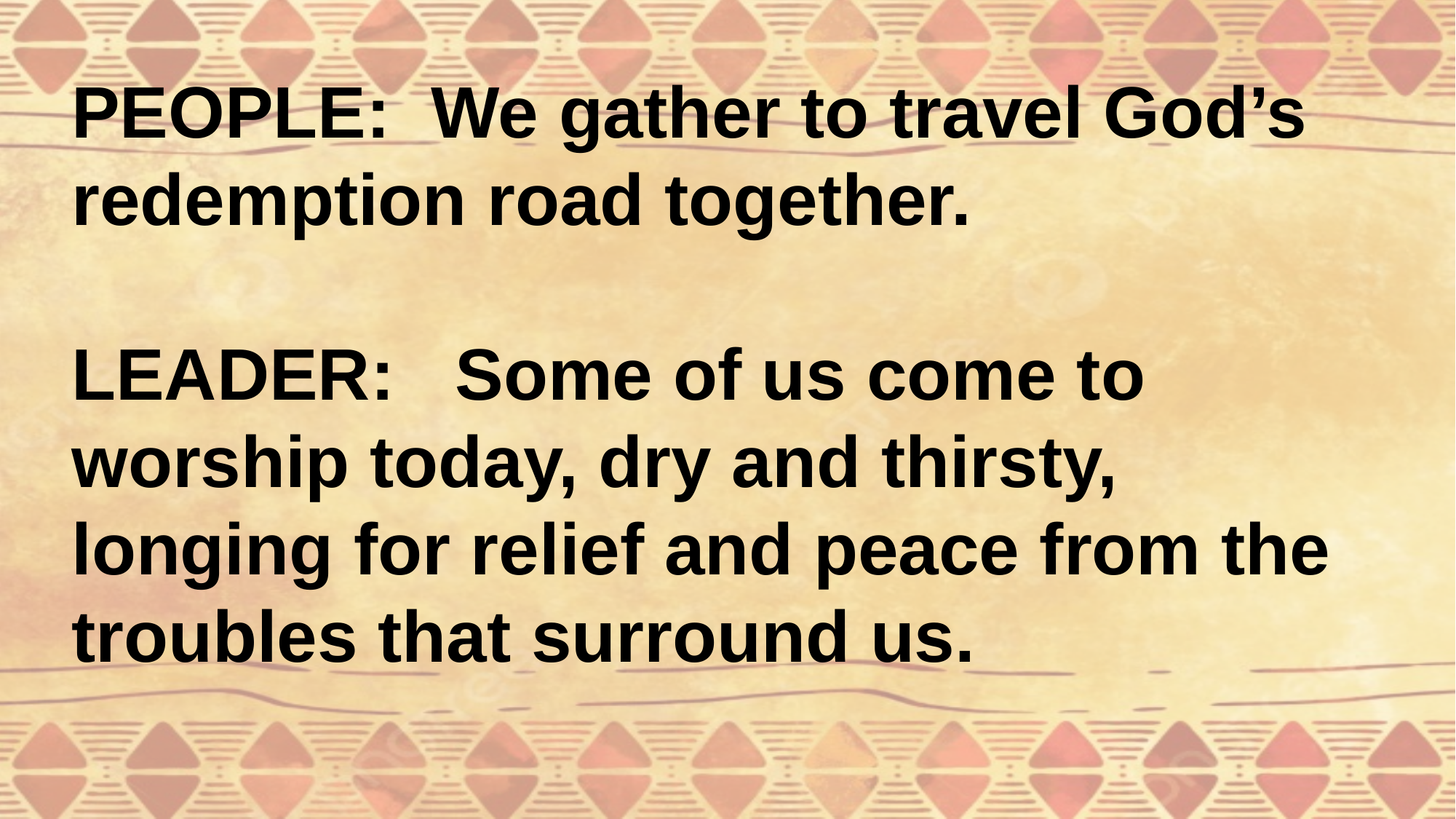

PEOPLE:  We gather to travel God’s redemption road together.

LEADER:   Some of us come to worship today, dry and thirsty, longing for relief and peace from the troubles that surround us.